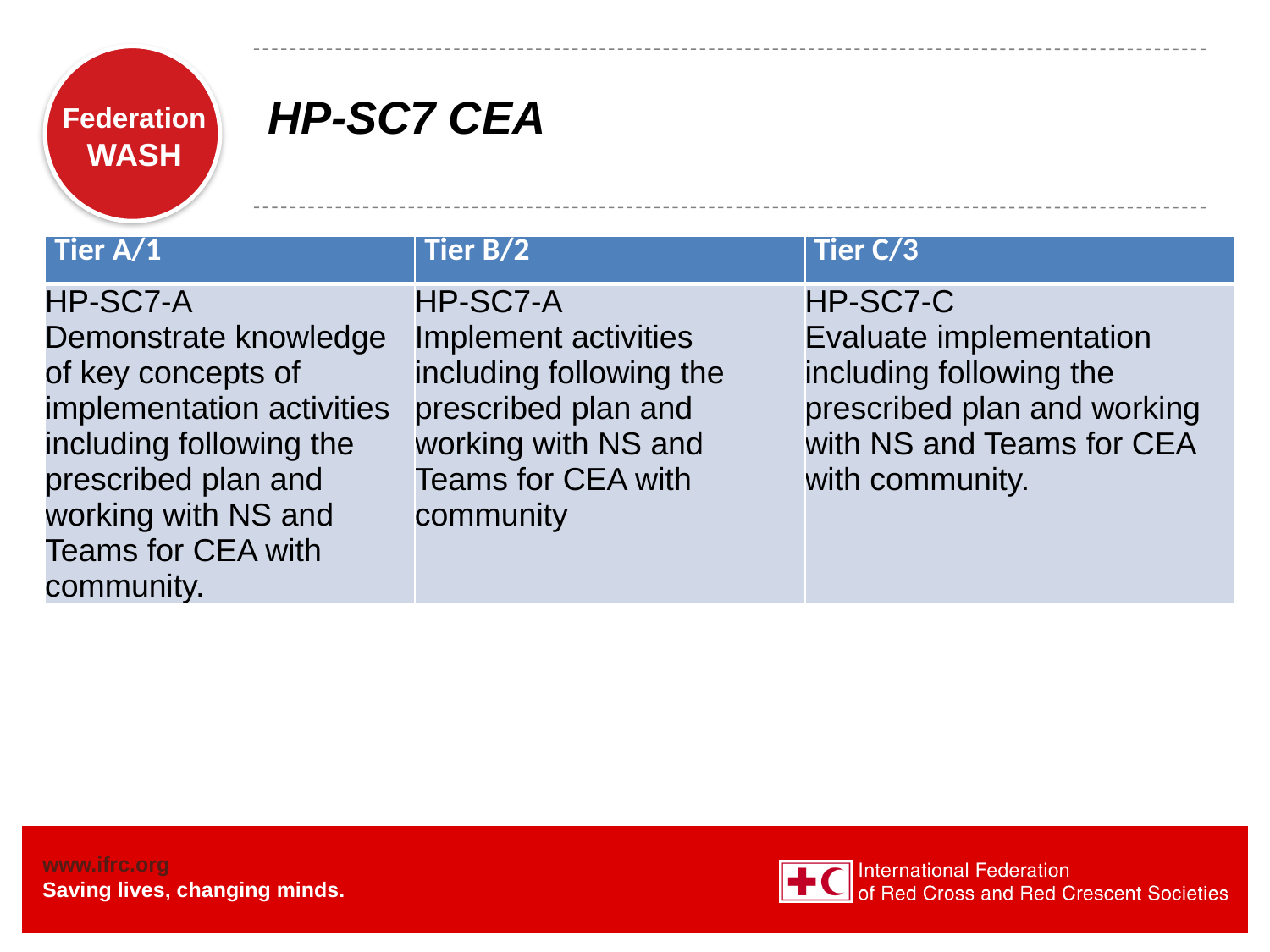

# HP-SC7 CEA
| Tier A/1 | Tier B/2 | Tier C/3 |
| --- | --- | --- |
| HP-SC7-A Demonstrate knowledge of key concepts of implementation activities including following the prescribed plan and working with NS and Teams for CEA with community. | HP-SC7-A Implement activities including following the prescribed plan and working with NS and Teams for CEA with community | HP-SC7-C Evaluate implementation including following the prescribed plan and working with NS and Teams for CEA with community. |